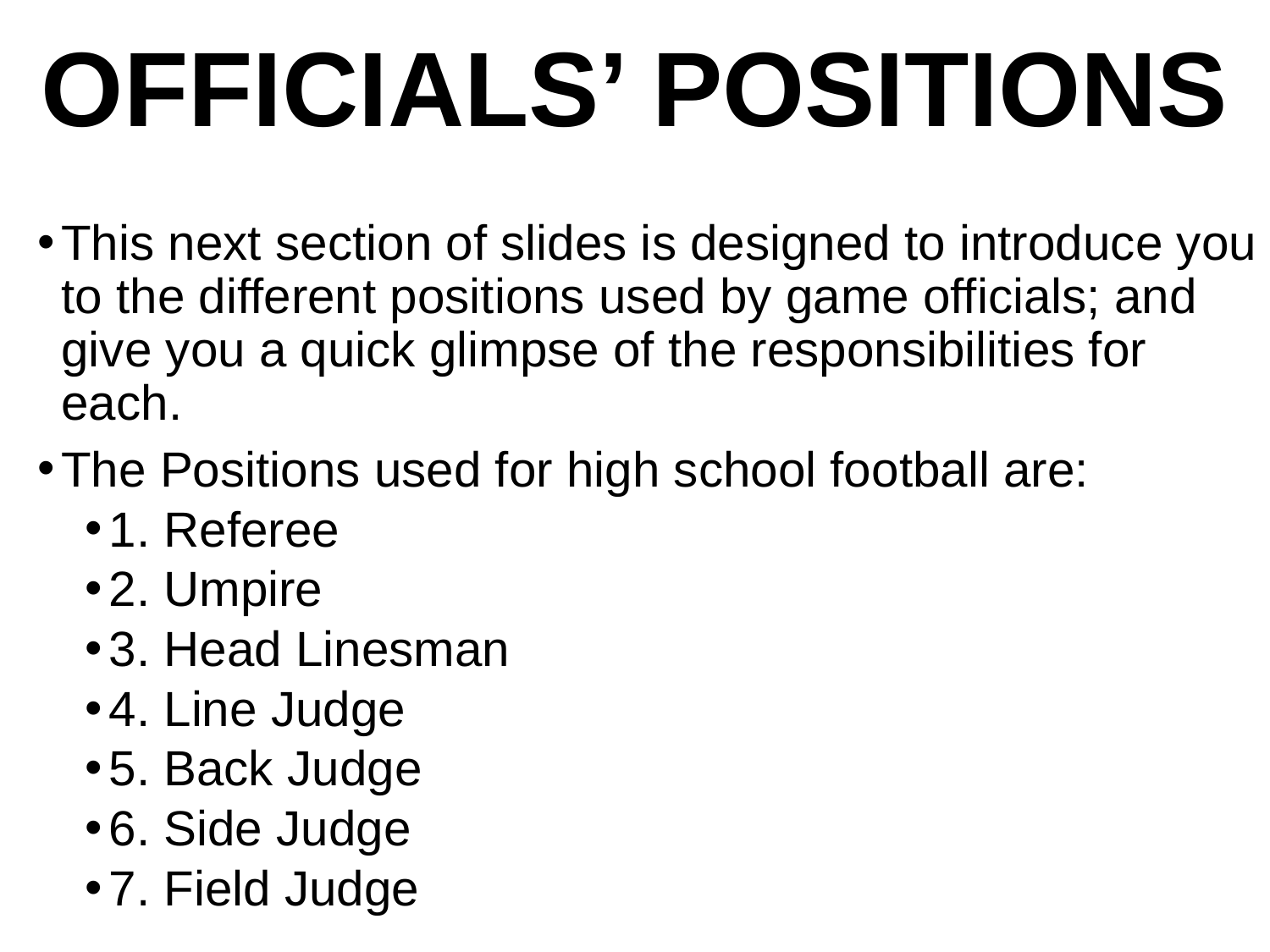

# OFFICIALS’ POSITIONS
This next section of slides is designed to introduce you to the different positions used by game officials; and give you a quick glimpse of the responsibilities for each.
The Positions used for high school football are:
1. Referee
2. Umpire
3. Head Linesman
4. Line Judge
5. Back Judge
6. Side Judge
7. Field Judge